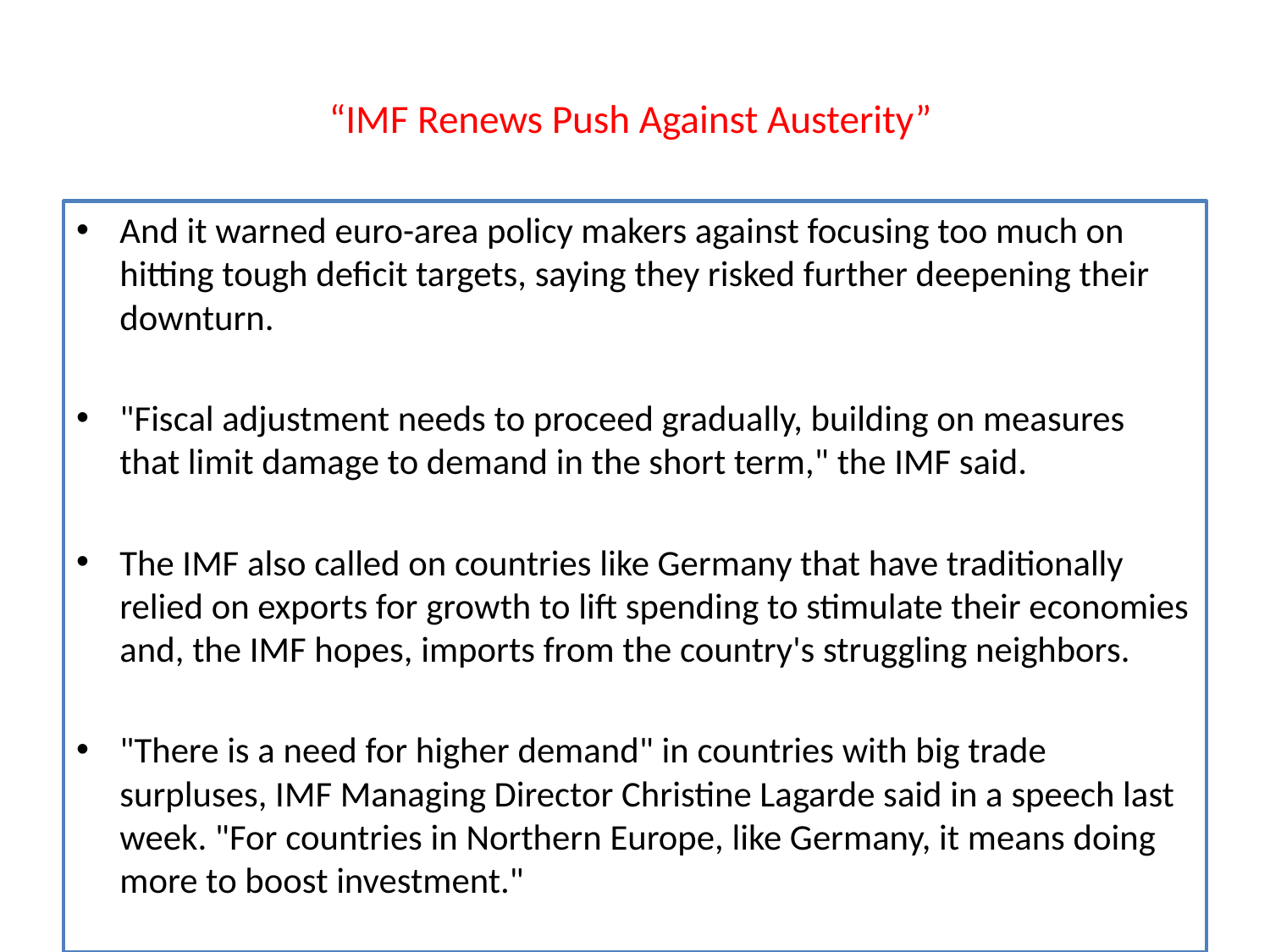

# “IMF Renews Push Against Austerity”
And it warned euro-area policy makers against focusing too much on hitting tough deficit targets, saying they risked further deepening their downturn.

"Fiscal adjustment needs to proceed gradually, building on measures that limit damage to demand in the short term," the IMF said.

The IMF also called on countries like Germany that have traditionally relied on exports for growth to lift spending to stimulate their economies and, the IMF hopes, imports from the country's struggling neighbors.

"There is a need for higher demand" in countries with big trade surpluses, IMF Managing Director Christine Lagarde said in a speech last week. "For countries in Northern Europe, like Germany, it means doing more to boost investment."